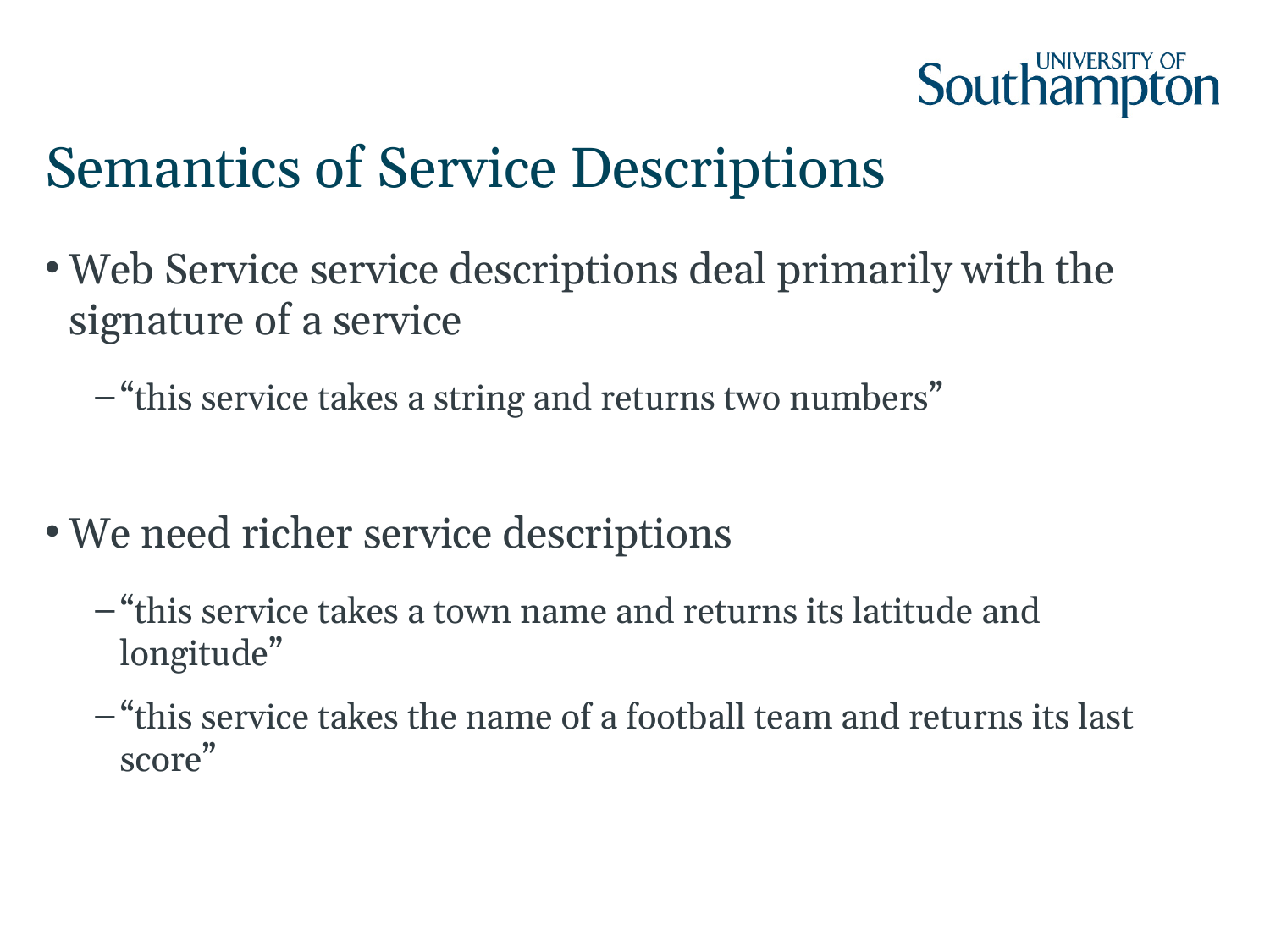

# Semantics of Service Descriptions
Web Service service descriptions deal primarily with the signature of a service
“this service takes a string and returns two numbers”

We need richer service descriptions
“this service takes a town name and returns its latitude and longitude”
“this service takes the name of a football team and returns its last score”